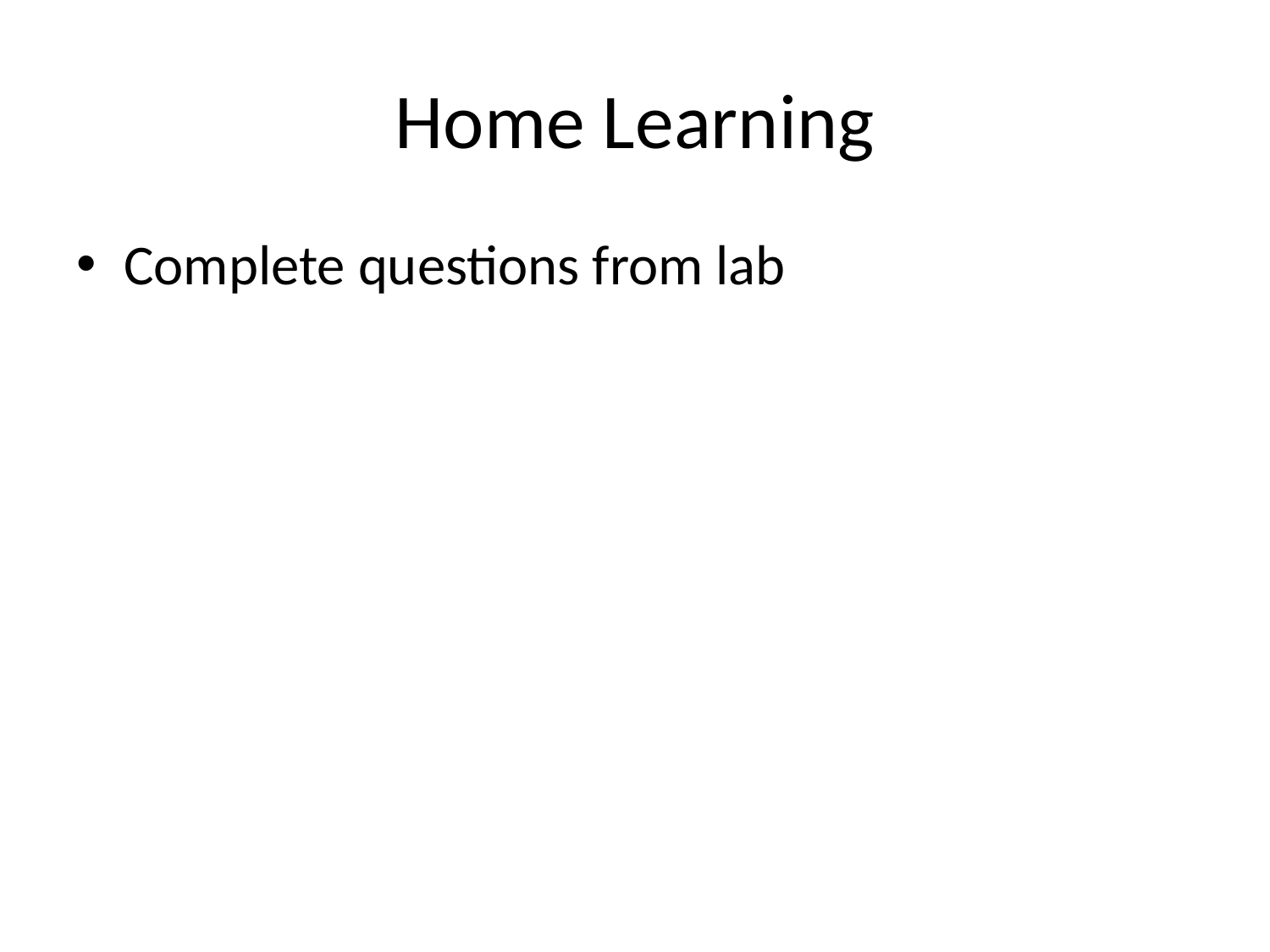

# Home Learning
Complete questions from lab